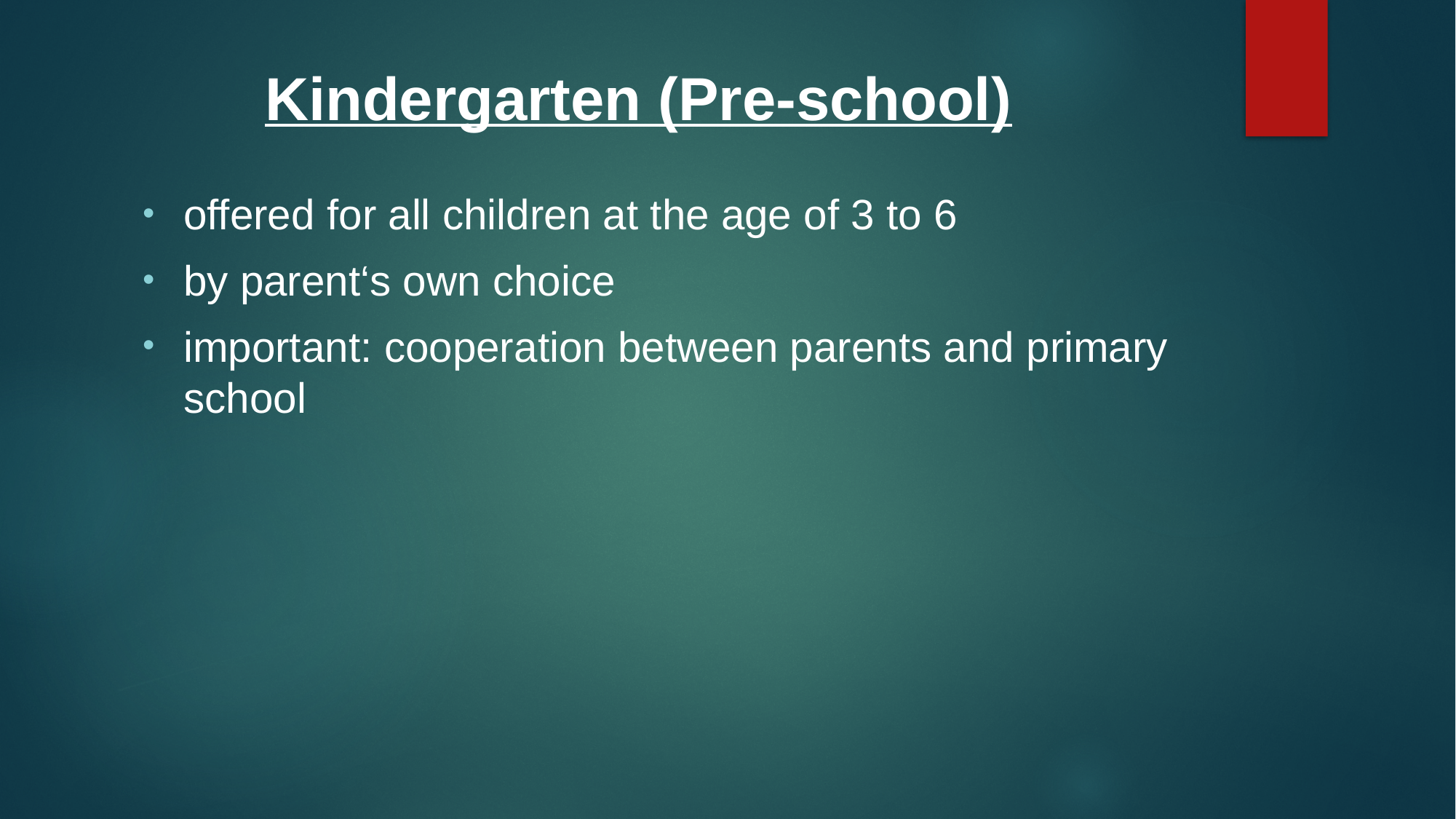

# Kindergarten (Pre-school)
offered for all children at the age of 3 to 6
by parent‘s own choice
important: cooperation between parents and primary school